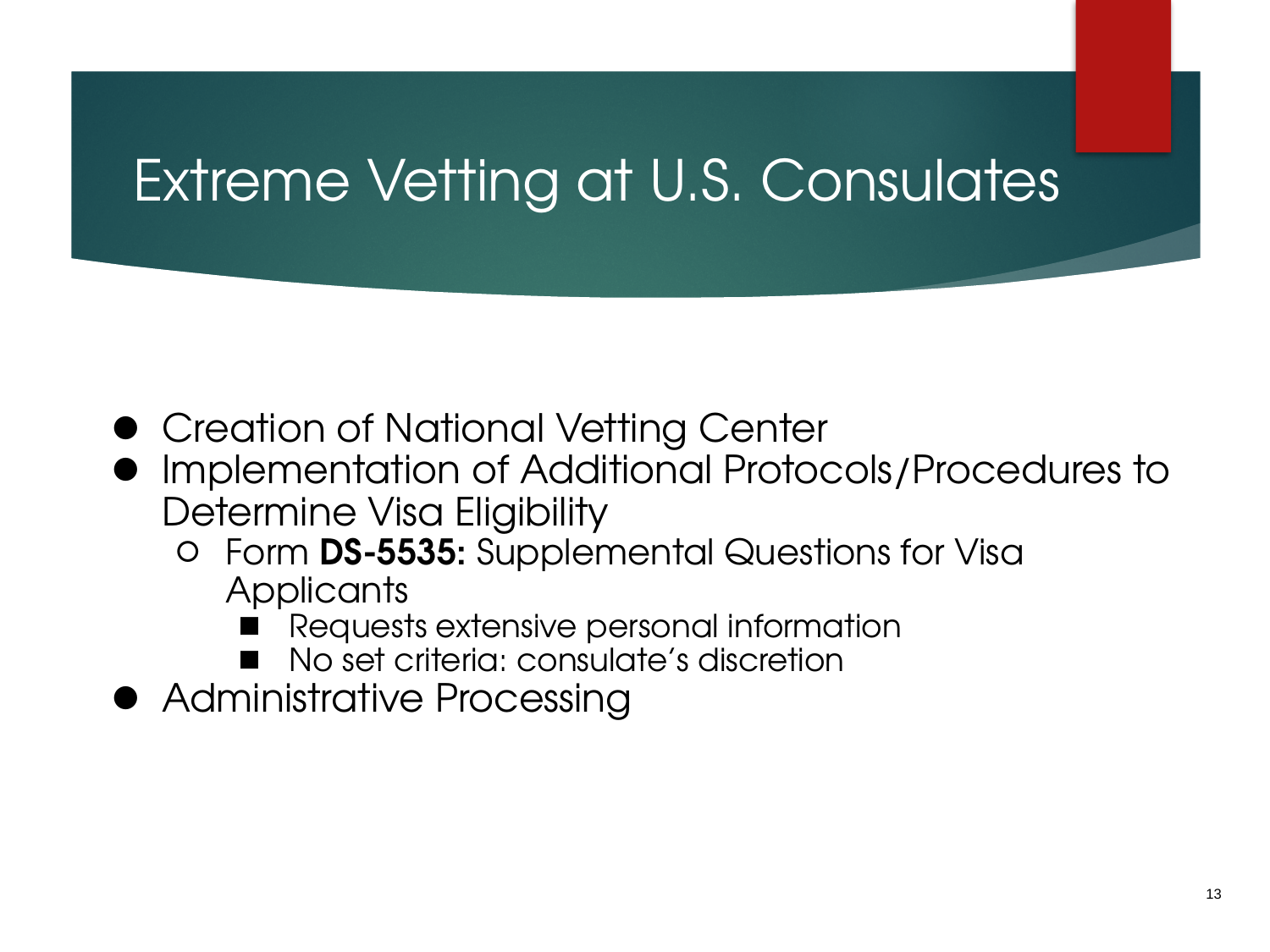

# Extreme Vetting at U.S. Consulates
Creation of National Vetting Center
Implementation of Additional Protocols/Procedures to Determine Visa Eligibility
Form DS-5535: Supplemental Questions for Visa Applicants
Requests extensive personal information
No set criteria: consulate’s discretion
Administrative Processing